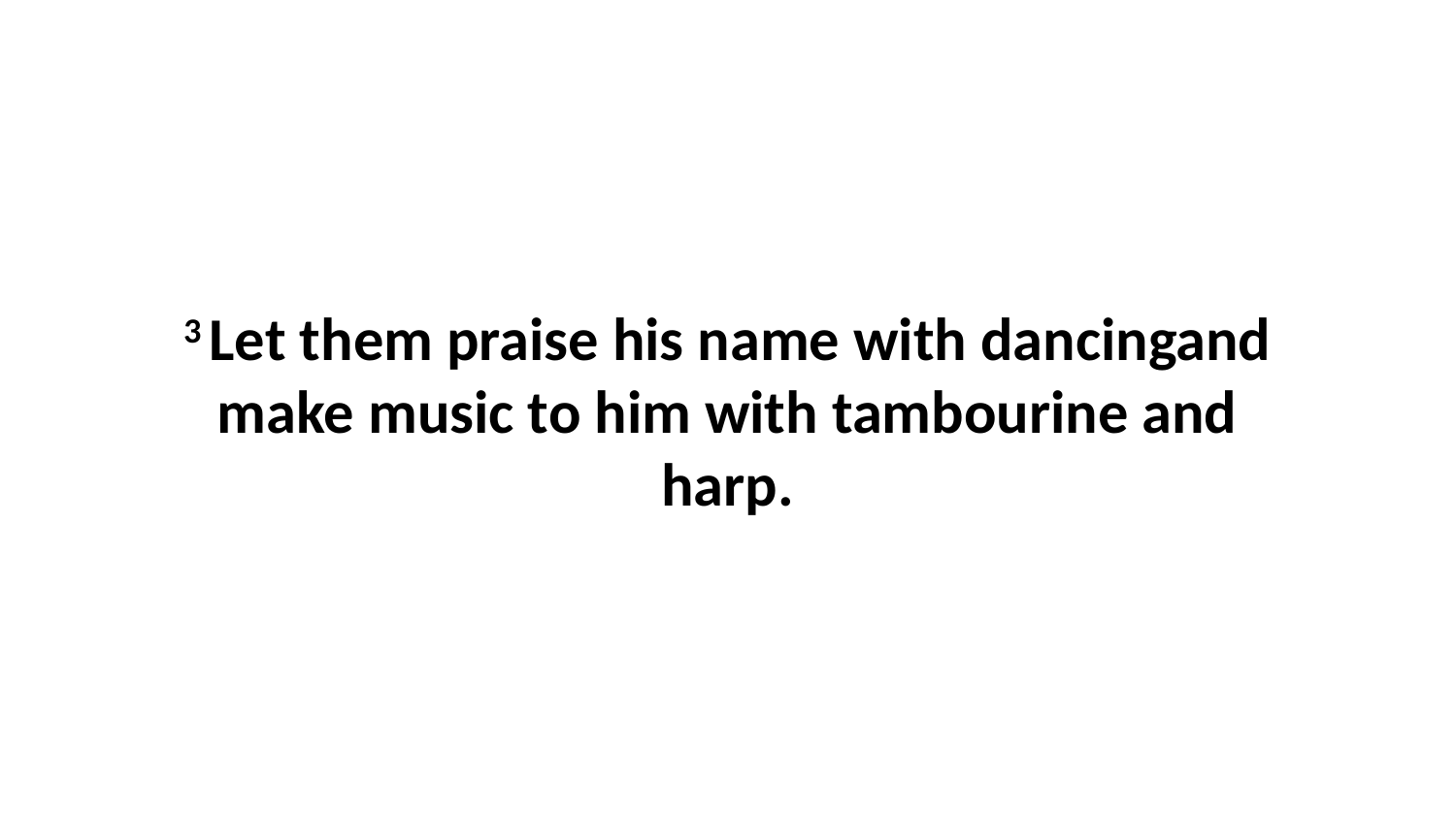

3 Let them praise his name with dancingand make music to him with tambourine and harp.